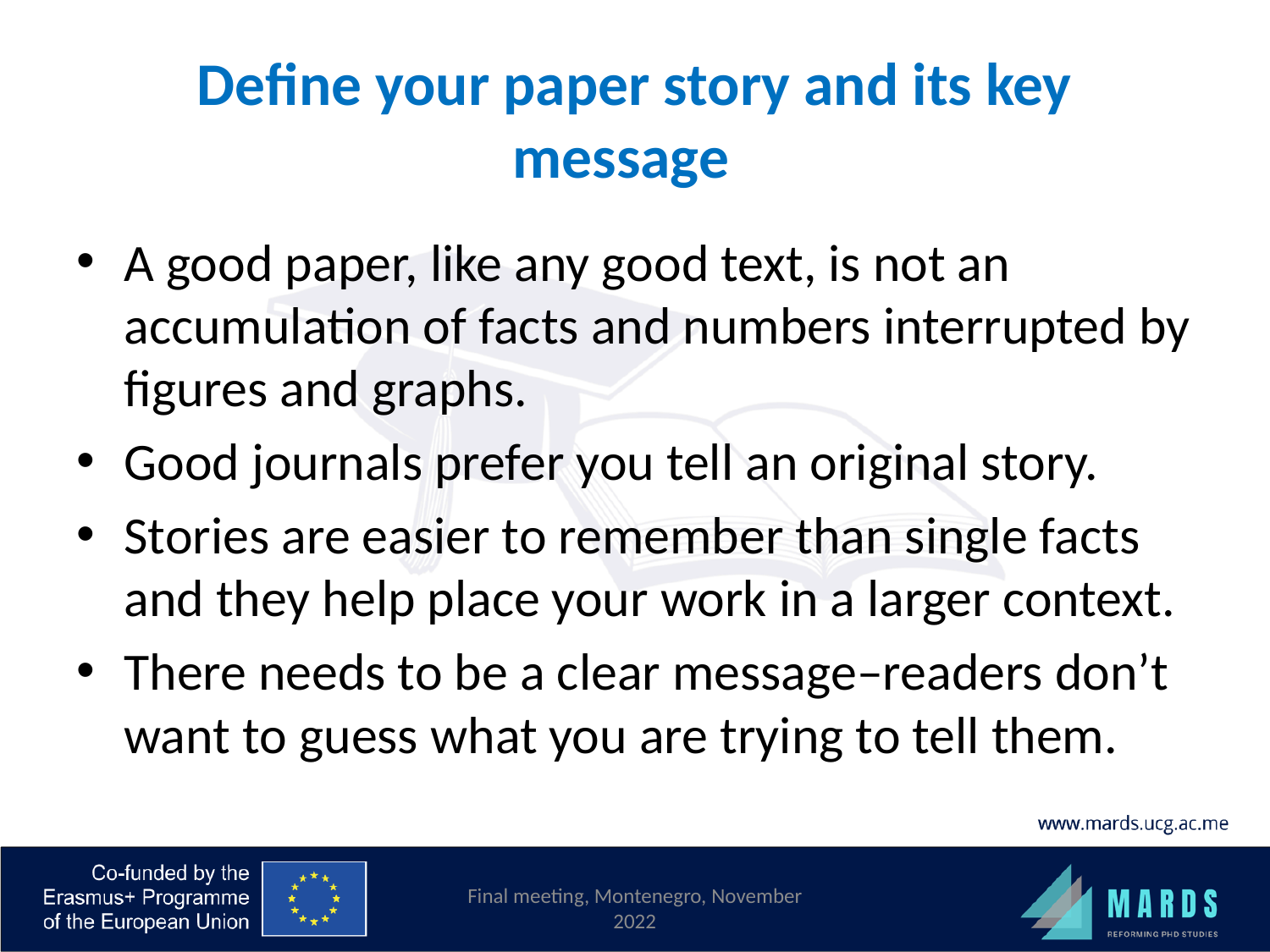

# Define your paper story and its key message
A good paper, like any good text, is not an accumulation of facts and numbers interrupted by figures and graphs.
Good journals prefer you tell an original story.
Stories are easier to remember than single facts and they help place your work in a larger context.
There needs to be a clear message–readers don’t want to guess what you are trying to tell them.

Final meeting, Montenegro, November 2022